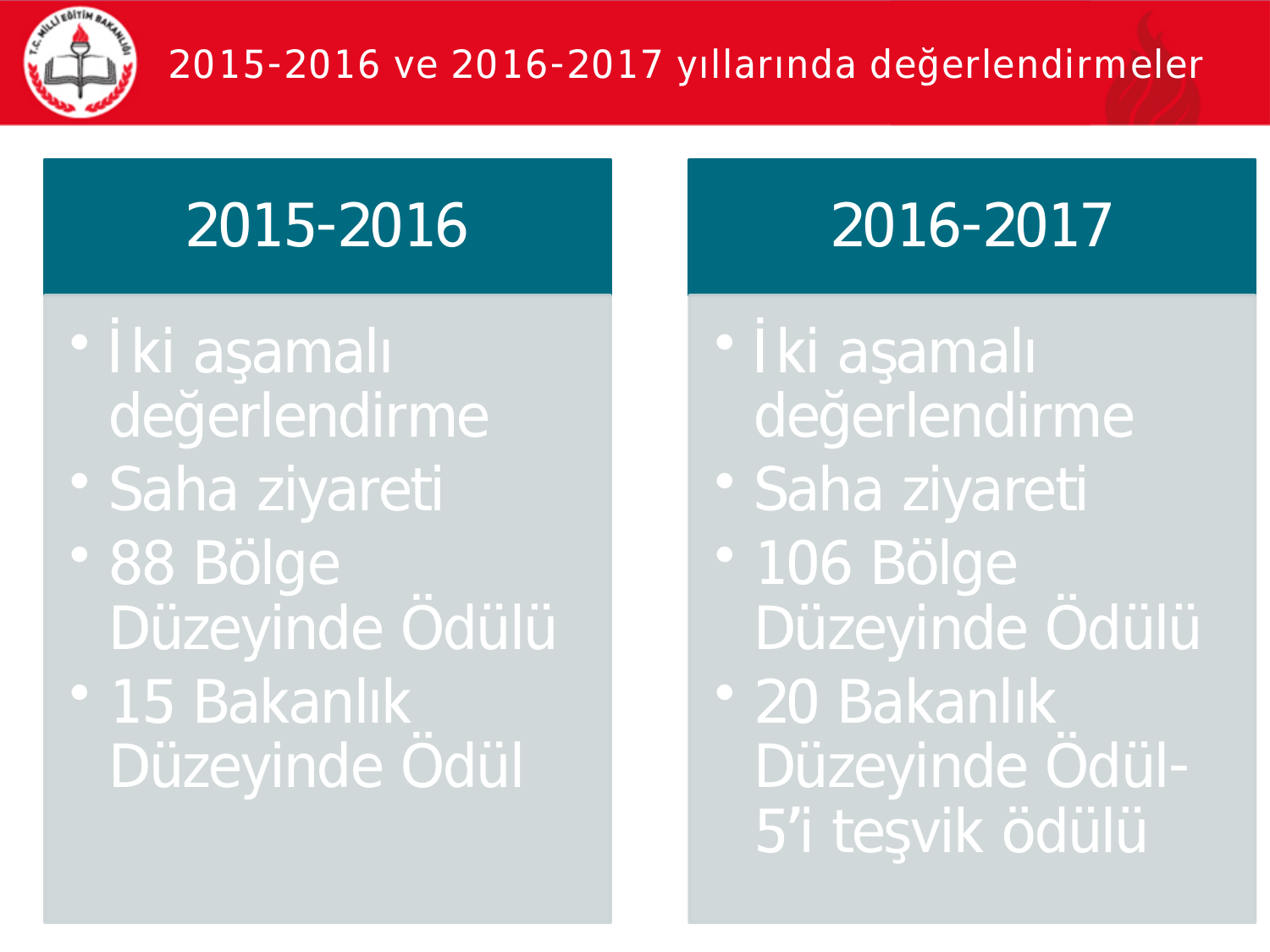

# 2015-2016 ve 2016-2017 yıllarında değerlendirmeler
2015-2016
İki aşamalı değerlendirme
Saha ziyareti
88 Bölge Düzeyinde Ödülü
15 Bakanlık Düzeyinde Ödül
2016-2017
İki aşamalı değerlendirme
Saha ziyareti
106 Bölge Düzeyinde Ödülü
20 Bakanlık Düzeyinde Ödül-5’i teşvik ödülü

5